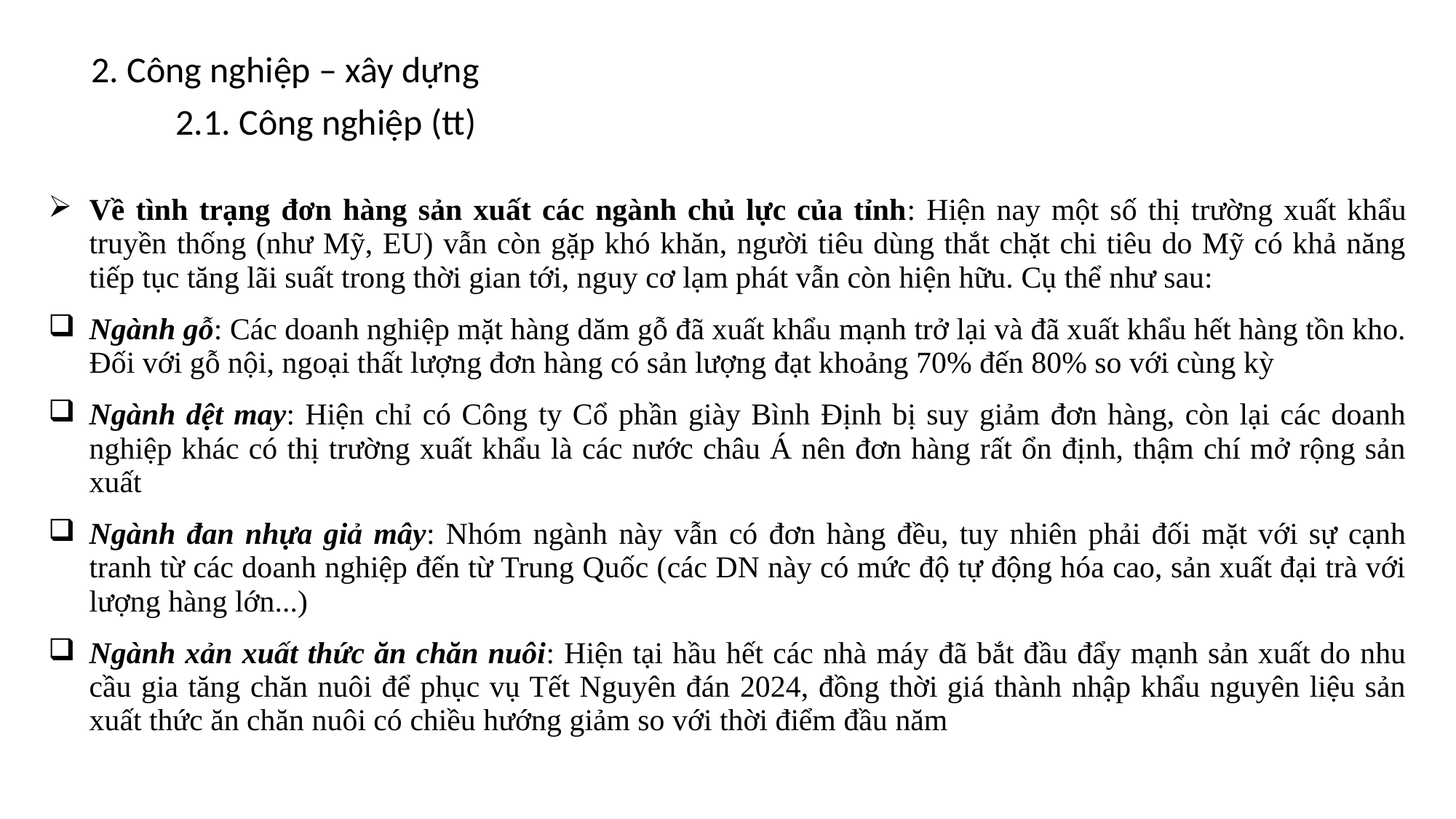

2. Công nghiệp – xây dựng
2.1. Công nghiệp (tt)
| Về tình trạng đơn hàng sản xuất các ngành chủ lực của tỉnh: Hiện nay một số thị trường xuất khẩu truyền thống (như Mỹ, EU) vẫn còn gặp khó khăn, người tiêu dùng thắt chặt chi tiêu do Mỹ có khả năng tiếp tục tăng lãi suất trong thời gian tới, nguy cơ lạm phát vẫn còn hiện hữu. Cụ thể như sau: Ngành gỗ: Các doanh nghiệp mặt hàng dăm gỗ đã xuất khẩu mạnh trở lại và đã xuất khẩu hết hàng tồn kho. Đối với gỗ nội, ngoại thất lượng đơn hàng có sản lượng đạt khoảng 70% đến 80% so với cùng kỳ Ngành dệt may: Hiện chỉ có Công ty Cổ phần giày Bình Định bị suy giảm đơn hàng, còn lại các doanh nghiệp khác có thị trường xuất khẩu là các nước châu Á nên đơn hàng rất ổn định, thậm chí mở rộng sản xuất Ngành đan nhựa giả mây: Nhóm ngành này vẫn có đơn hàng đều, tuy nhiên phải đối mặt với sự cạnh tranh từ các doanh nghiệp đến từ Trung Quốc (các DN này có mức độ tự động hóa cao, sản xuất đại trà với lượng hàng lớn...) Ngành xản xuất thức ăn chăn nuôi: Hiện tại hầu hết các nhà máy đã bắt đầu đẩy mạnh sản xuất do nhu cầu gia tăng chăn nuôi để phục vụ Tết Nguyên đán 2024, đồng thời giá thành nhập khẩu nguyên liệu sản xuất thức ăn chăn nuôi có chiều hướng giảm so với thời điểm đầu năm |
| --- |